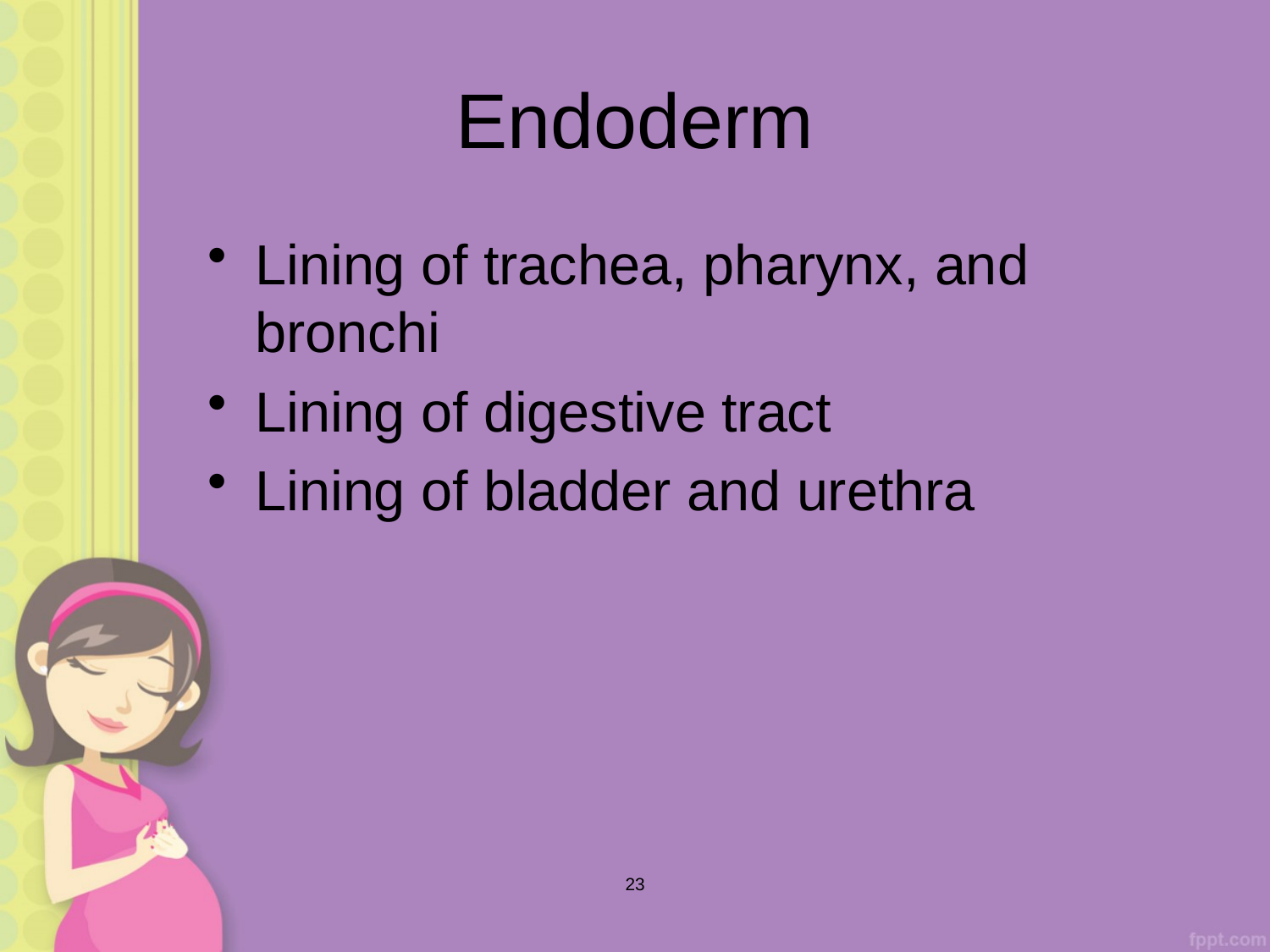

# Endoderm
Lining of trachea, pharynx, and bronchi
Lining of digestive tract
Lining of bladder and urethra
23